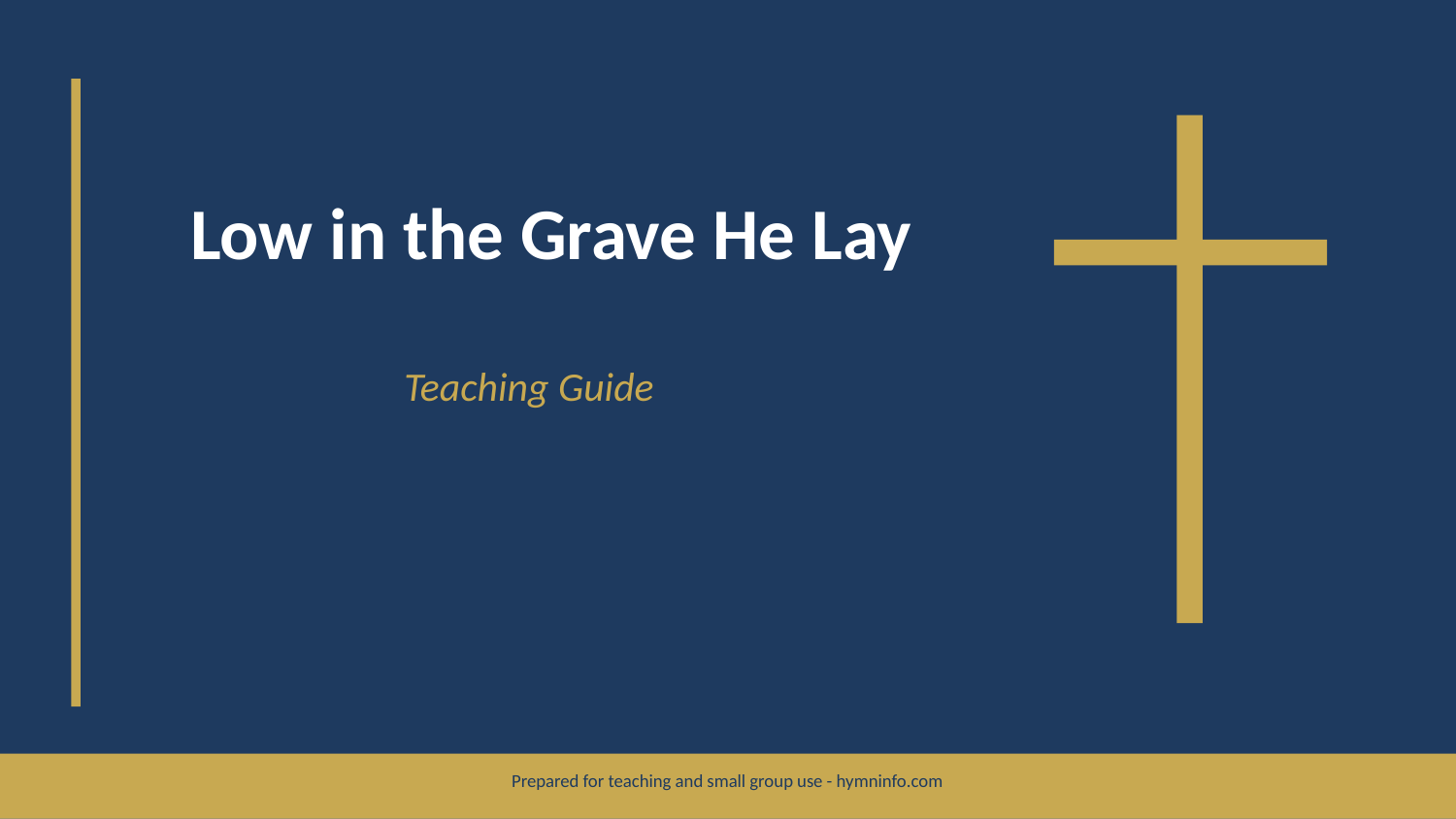

Low in the Grave He Lay

Teaching Guide

Prepared for teaching and small group use - hymninfo.com